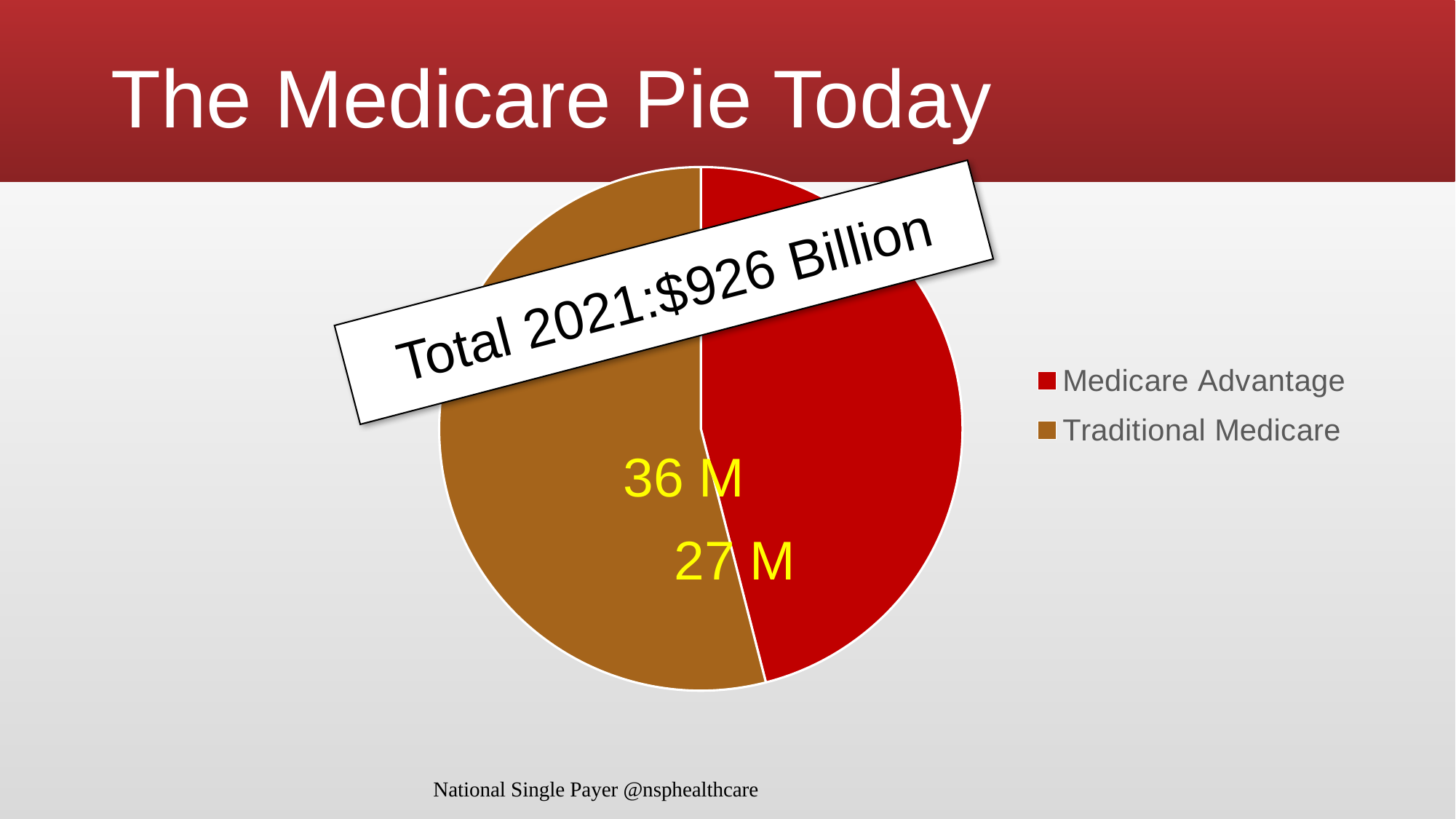

# The Medicare Pie Today

### Chart

| Category | Sales |
|---|---|
| Medicare Advantage | 46.0 |
| Traditional Medicare | 54.0 |
Total 2021:$926 Billion

National Single Payer @nsphealthcare